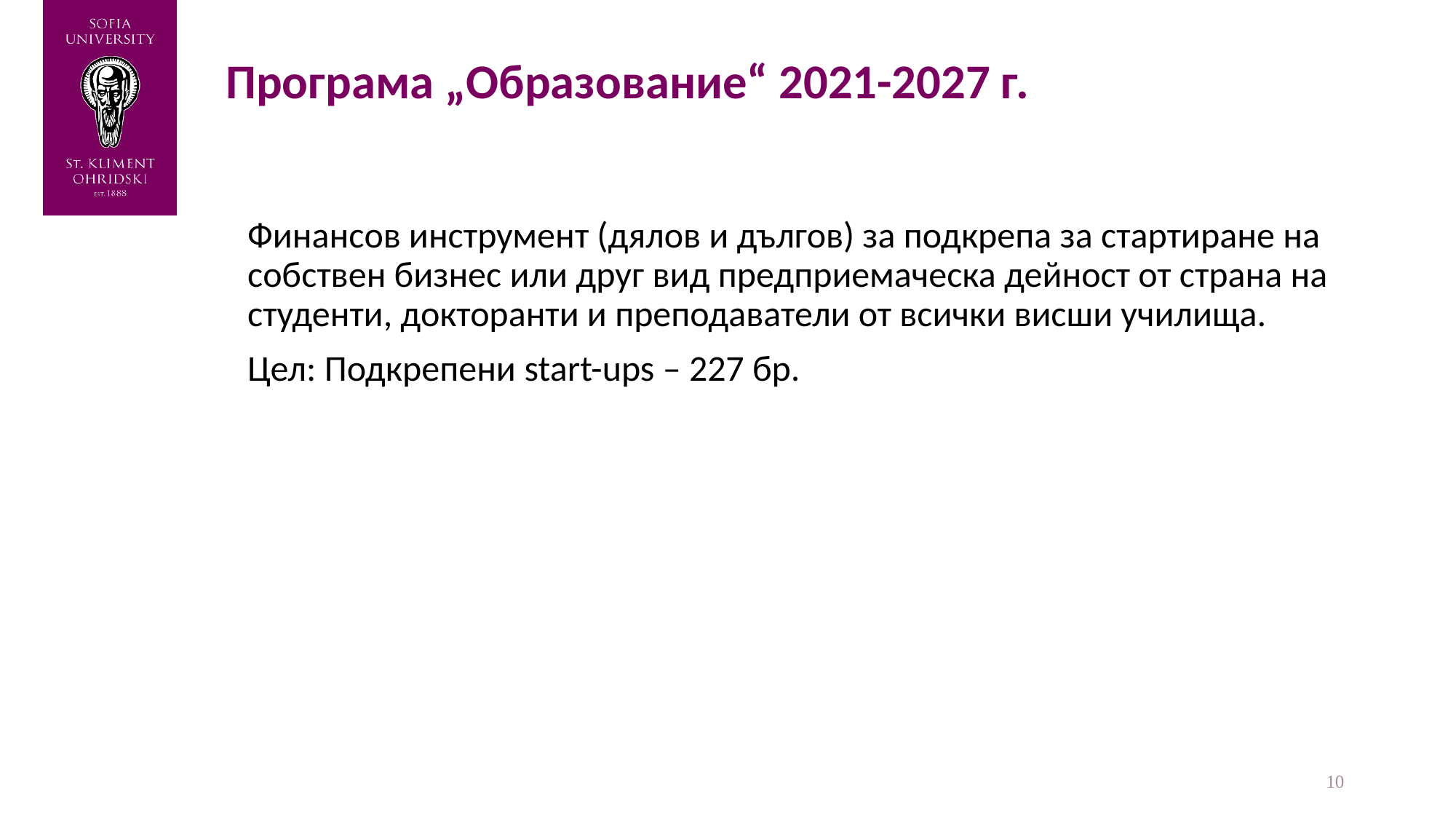

# Програма „Образование“ 2021-2027 г.

Финансов инструмент (дялов и дългов) за подкрепа за стартиране на собствен бизнес или друг вид предприемаческа дейност от страна на студенти, докторанти и преподаватели от всички висши училища.
Цел: Подкрепени start-ups – 227 бр.
10